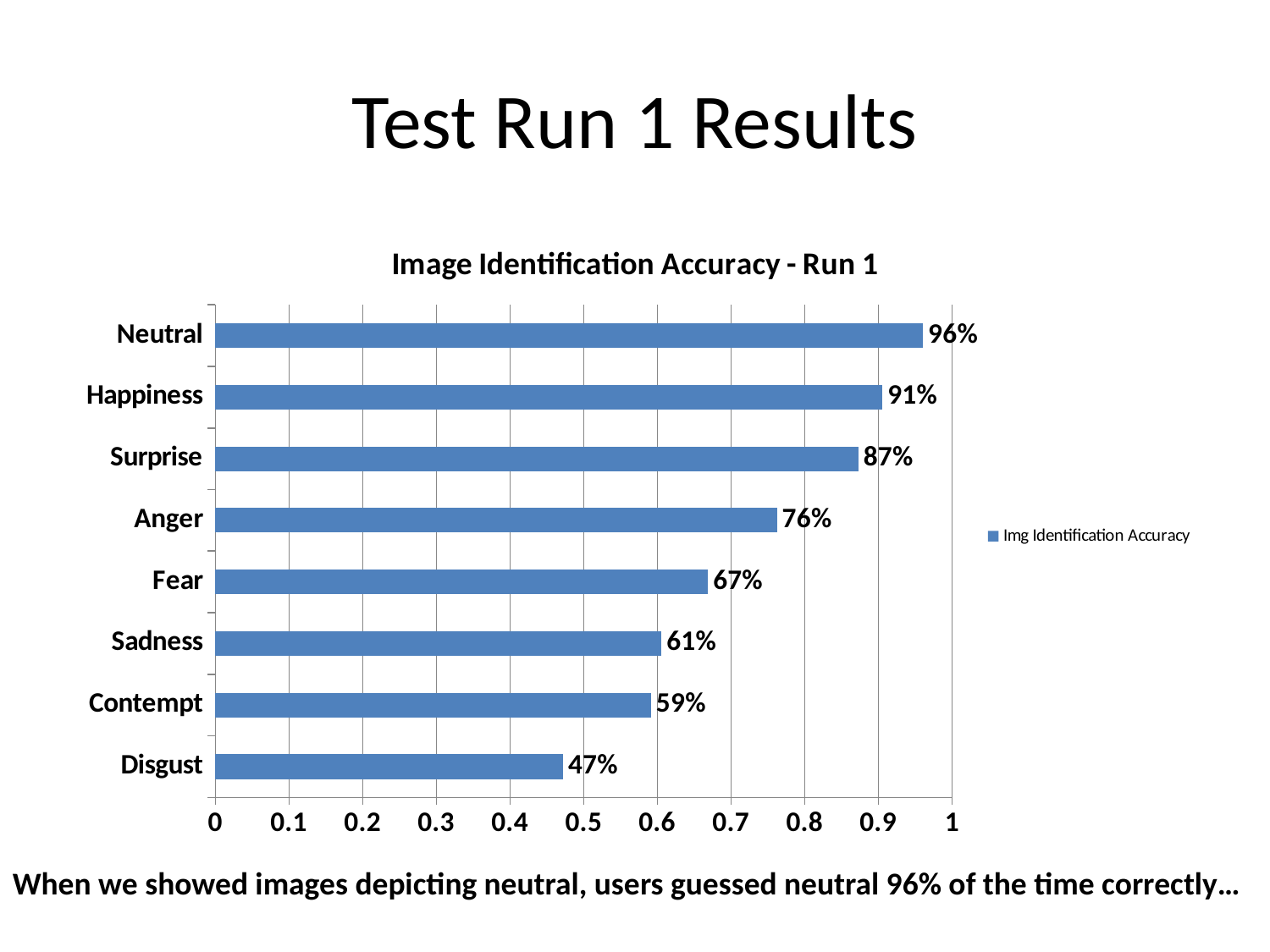

# Test Run 1 Results

### Chart: Image Identification Accuracy - Run 1

| Category | Img Identification Accuracy |
|---|---|
| Disgust | 0.4722222222222223 |
| Contempt | 0.5918367346938787 |
| Sadness | 0.6058394160583959 |
| Fear | 0.6690140845070423 |
| Anger | 0.762589928057554 |
| Surprise | 0.8731343283582089 |
| Happiness | 0.9057971014492756 |
| Neutral | 0.9610389610389606 |
When we showed images depicting neutral, users guessed neutral 96% of the time correctly…